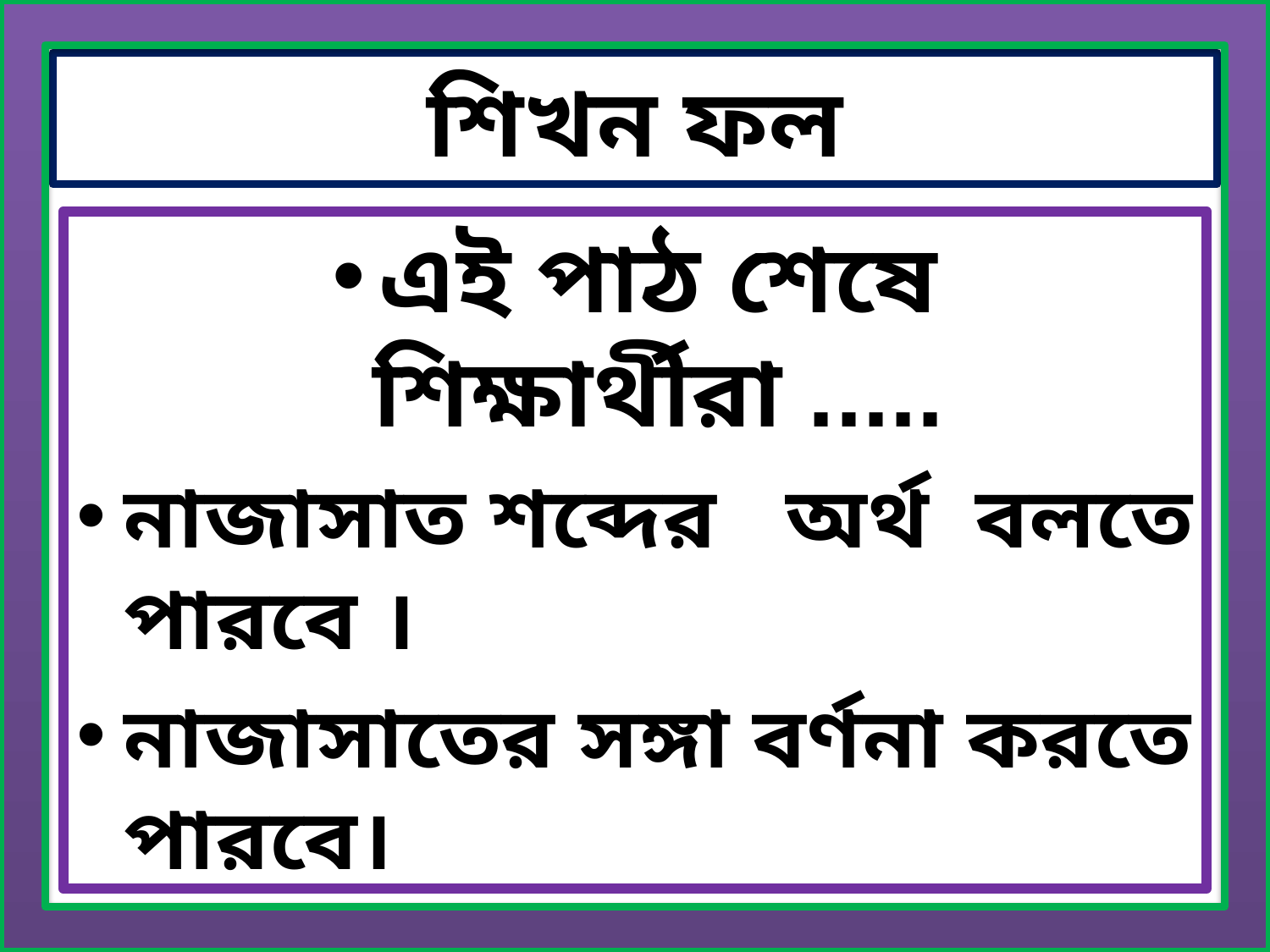

# শিখন ফল
এই পাঠ শেষে শিক্ষার্থীরা .....
নাজাসাত শব্দের   অর্থ  বলতে পারবে ।
নাজাসাতের সঙ্গা বর্ণনা করতে পারবে।
নাজাসাত কত প্রকার তা বর্ণনা করতে পারবে।